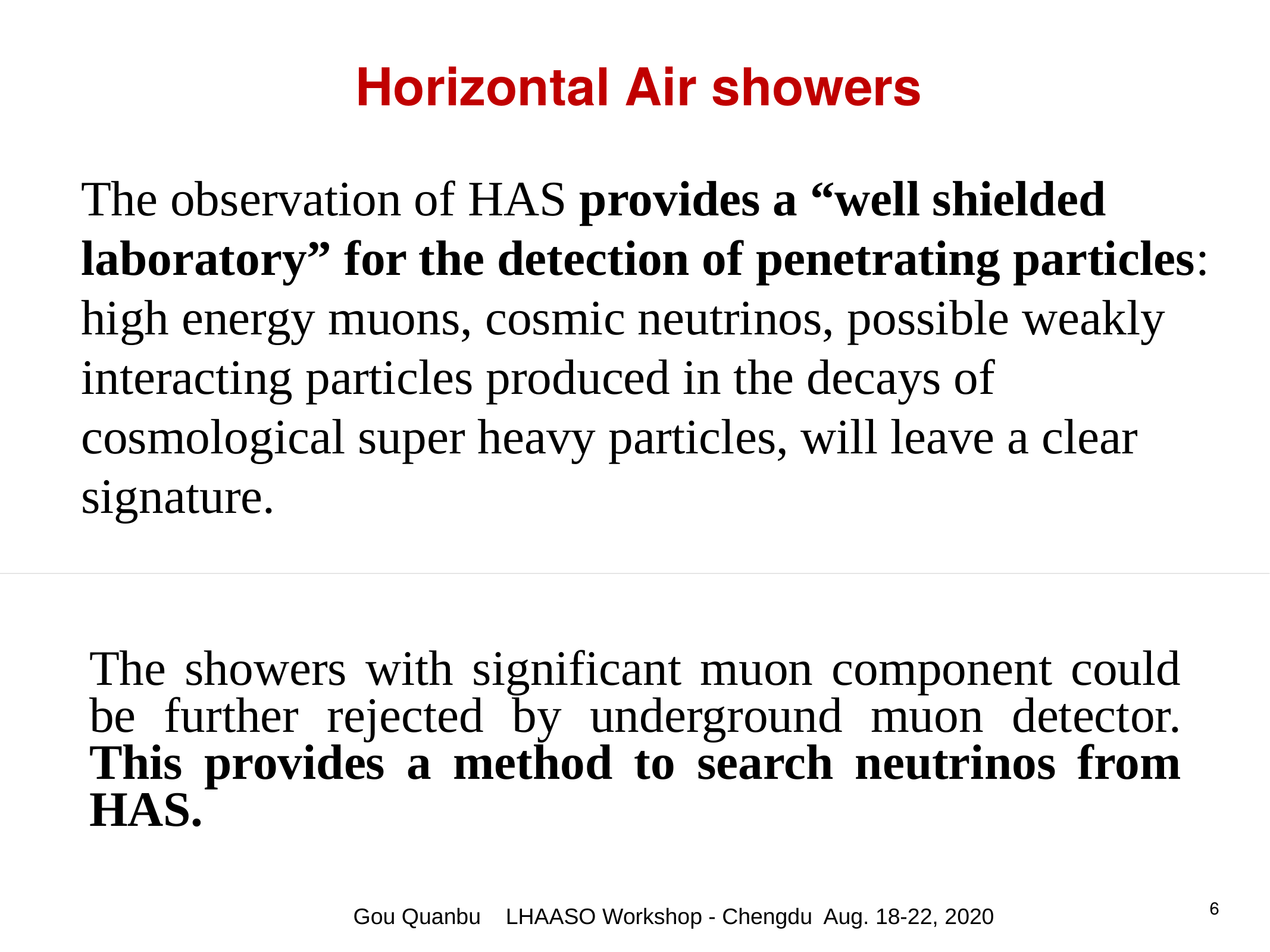

# Horizontal Air showers
The observation of HAS provides a “well shielded laboratory” for the detection of penetrating particles: high energy muons, cosmic neutrinos, possible weakly interacting particles produced in the decays of cosmological super heavy particles, will leave a clear signature.
The showers with significant muon component could be further rejected by underground muon detector. This provides a method to search neutrinos from HAS.
Gou Quanbu    LHAASO Workshop - Chengdu  Aug. 18-22, 2020
6